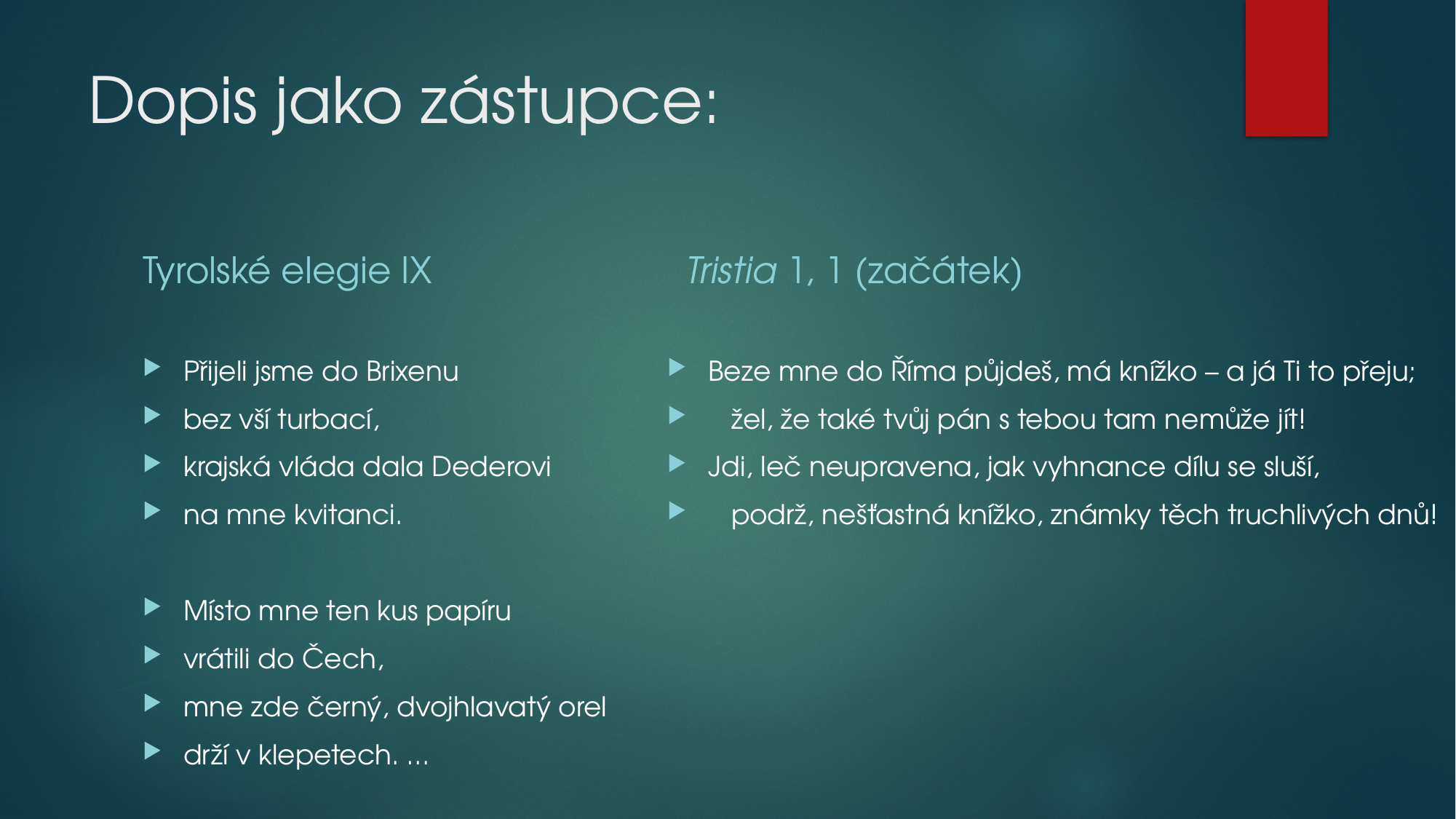

# Dopis jako zástupce:
Tyrolské elegie IX
Tristia 1, 1 (začátek)

Beze mne do Říma půjdeš, má knížko – a já Ti to přeju;
   žel, že také tvůj pán s tebou tam nemůže jít!
Jdi, leč neupravena, jak vyhnance dílu se sluší,
   podrž, nešťastná knížko, známky těch truchlivých dnů!

Přijeli jsme do Brixenu
bez vší turbací,
krajská vláda dala Dederovi
na mne kvitanci.

Místo mne ten kus papíru
vrátili do Čech,
mne zde černý, dvojhlavatý orel
drží v klepetech. …